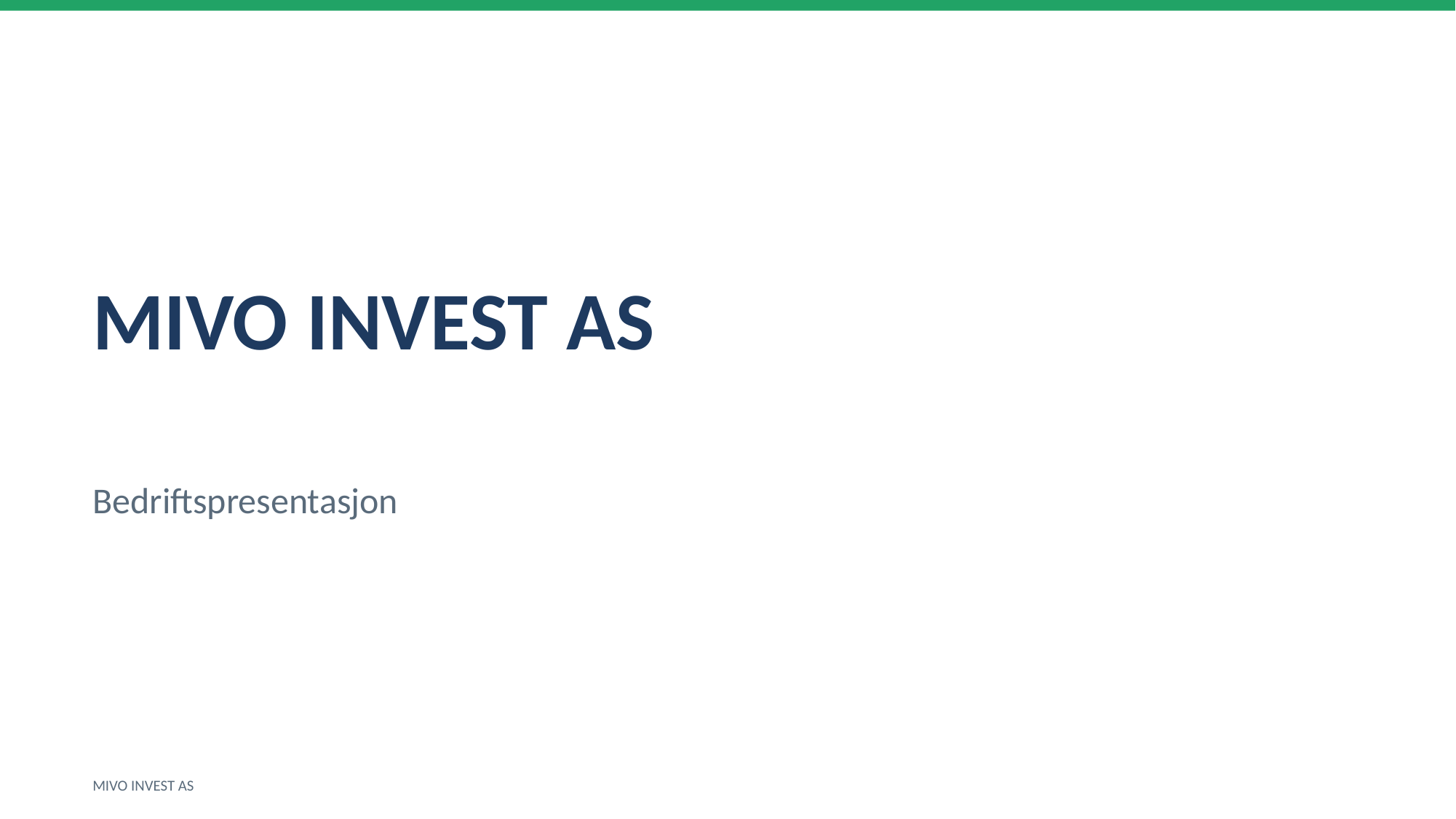

MIVO INVEST AS
Bedriftspresentasjon
MIVO INVEST AS